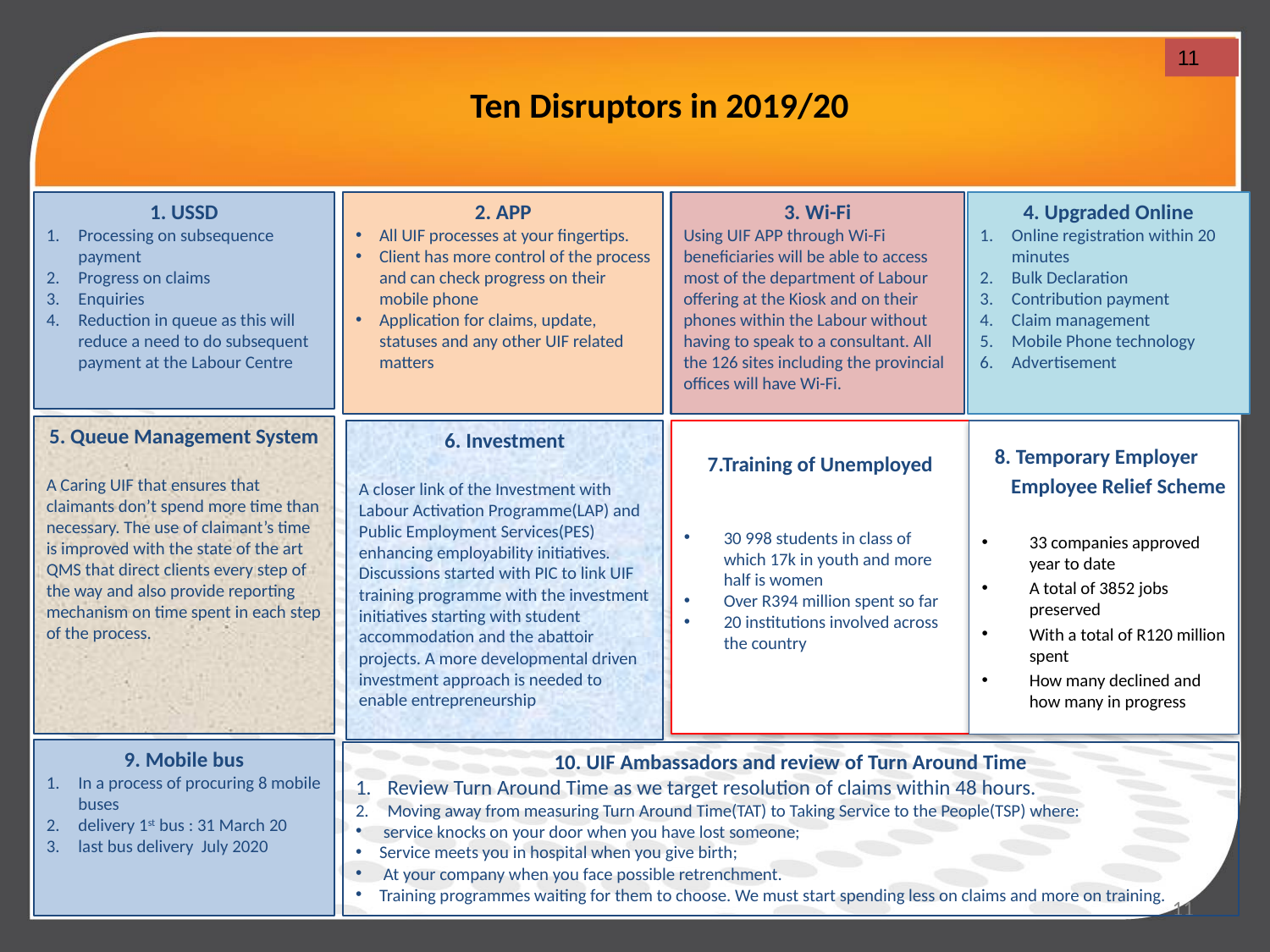

Ten Disruptors in 2019/20
11
4. Upgraded Online
Online registration within 20 minutes
Bulk Declaration
Contribution payment
Claim management
Mobile Phone technology
Advertisement

1. USSD
Processing on subsequence payment
Progress on claims
Enquiries
Reduction in queue as this will reduce a need to do subsequent payment at the Labour Centre
2. APP
All UIF processes at your fingertips.
Client has more control of the process and can check progress on their mobile phone
Application for claims, update, statuses and any other UIF related matters
3. Wi-Fi
Using UIF APP through Wi-Fi beneficiaries will be able to access most of the department of Labour offering at the Kiosk and on their phones within the Labour without having to speak to a consultant. All the 126 sites including the provincial offices will have Wi-Fi.
5. Queue Management System

A Caring UIF that ensures that claimants don’t spend more time than necessary. The use of claimant’s time is improved with the state of the art QMS that direct clients every step of the way and also provide reporting mechanism on time spent in each step of the process.

7.Training of Unemployed

30 998 students in class of which 17k in youth and more half is women
Over R394 million spent so far
20 institutions involved across the country

6. Investment

A closer link of the Investment with Labour Activation Programme(LAP) and Public Employment Services(PES) enhancing employability initiatives. Discussions started with PIC to link UIF training programme with the investment initiatives starting with student accommodation and the abattoir projects. A more developmental driven investment approach is needed to enable entrepreneurship
8. Temporary Employer
      Employee Relief Scheme

33 companies approved year to date
A total of 3852 jobs preserved
With a total of R120 million spent
How many declined and how many in progress
9. Mobile bus
In a process of procuring 8 mobile buses
delivery 1st bus : 31 March 20
last bus delivery  July 2020
10. UIF Ambassadors and review of Turn Around Time
Review Turn Around Time as we target resolution of claims within 48 hours.
Moving away from measuring Turn Around Time(TAT) to Taking Service to the People(TSP) where:
 service knocks on your door when you have lost someone;
Service meets you in hospital when you give birth;
 At your company when you face possible retrenchment.
Training programmes waiting for them to choose. We must start spending less on claims and more on training.
11